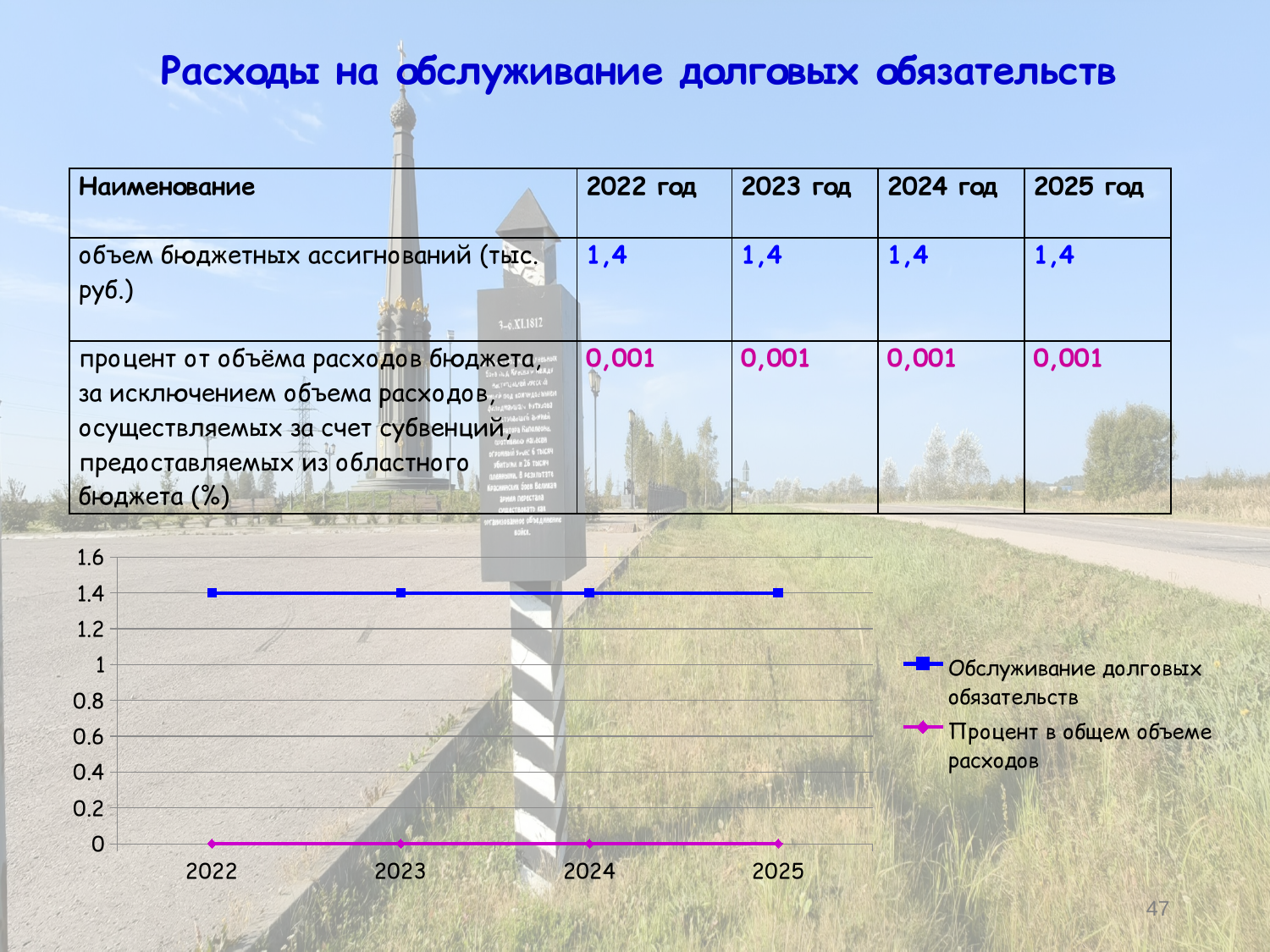

Расходы на обслуживание долговых обязательств
| Наименование | 2022 год | 2023 год | 2024 год | 2025 год |
| --- | --- | --- | --- | --- |
| объем бюджетных ассигнований (тыс. руб.) | 1,4 | 1,4 | 1,4 | 1,4 |
| процент от объёма расходов бюджета, за исключением объема расходов, осуществляемых за счет субвенций, предоставляемых из областного бюджета (%) | 0,001 | 0,001 | 0,001 | 0,001 |

### Chart

| Category | Обслуживание долговых обязательств | Процент в общем объеме расходов |
|---|---|---|
| 2022 | 1.4 | 0.0010000000000000022 |
| 2023 | 1.4 | 0.0010000000000000022 |
| 2024 | 1.4 | 0.0010000000000000022 |
| 2025 | 1.4 | 0.0010000000000000022 |
47